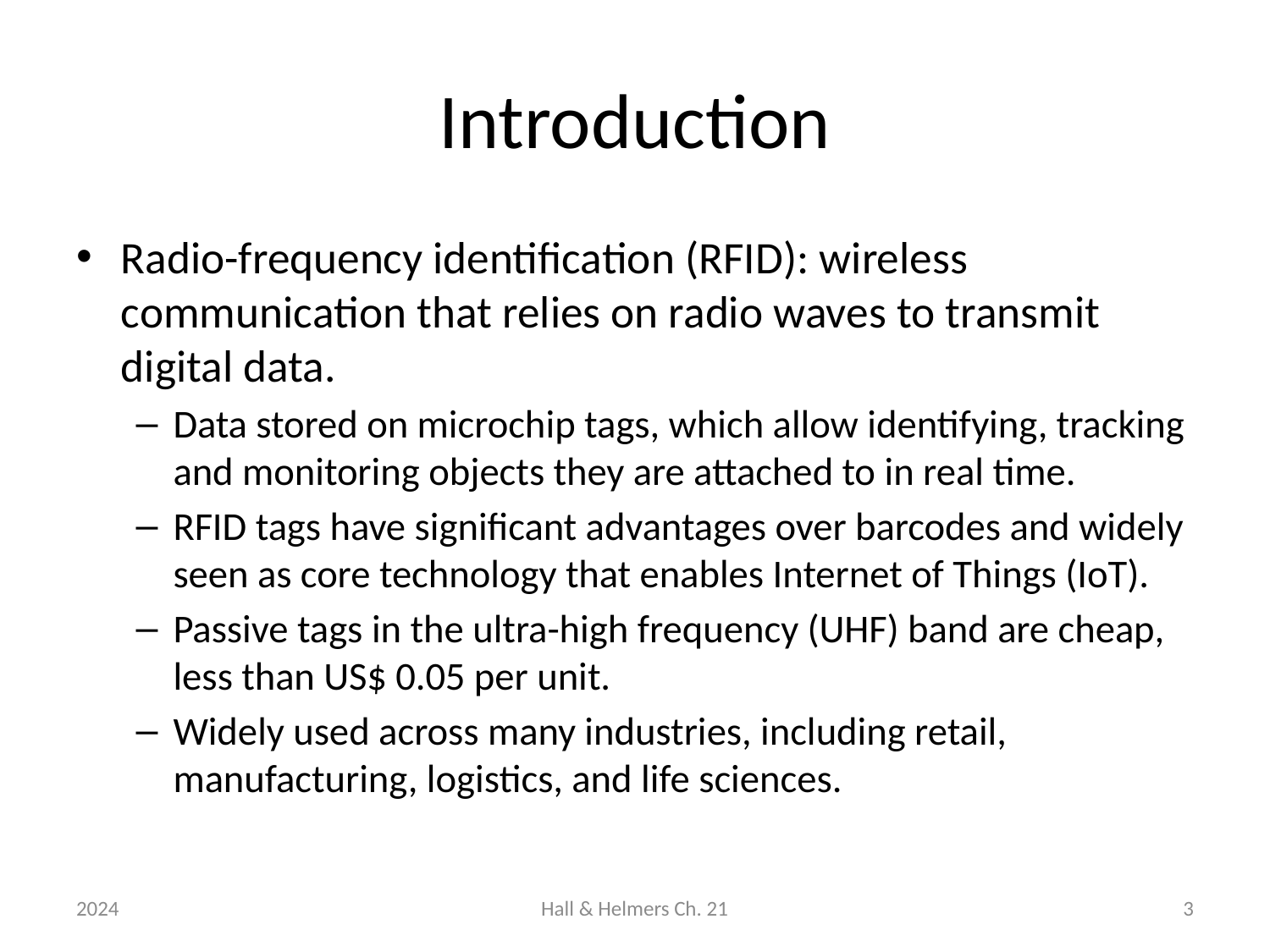

# Introduction
Radio-frequency identification (RFID): wireless communication that relies on radio waves to transmit digital data.
Data stored on microchip tags, which allow identifying, tracking and monitoring objects they are attached to in real time.
RFID tags have significant advantages over barcodes and widely seen as core technology that enables Internet of Things (IoT).
Passive tags in the ultra-high frequency (UHF) band are cheap, less than US$ 0.05 per unit.
Widely used across many industries, including retail, manufacturing, logistics, and life sciences.
2024
Hall & Helmers Ch. 21
3